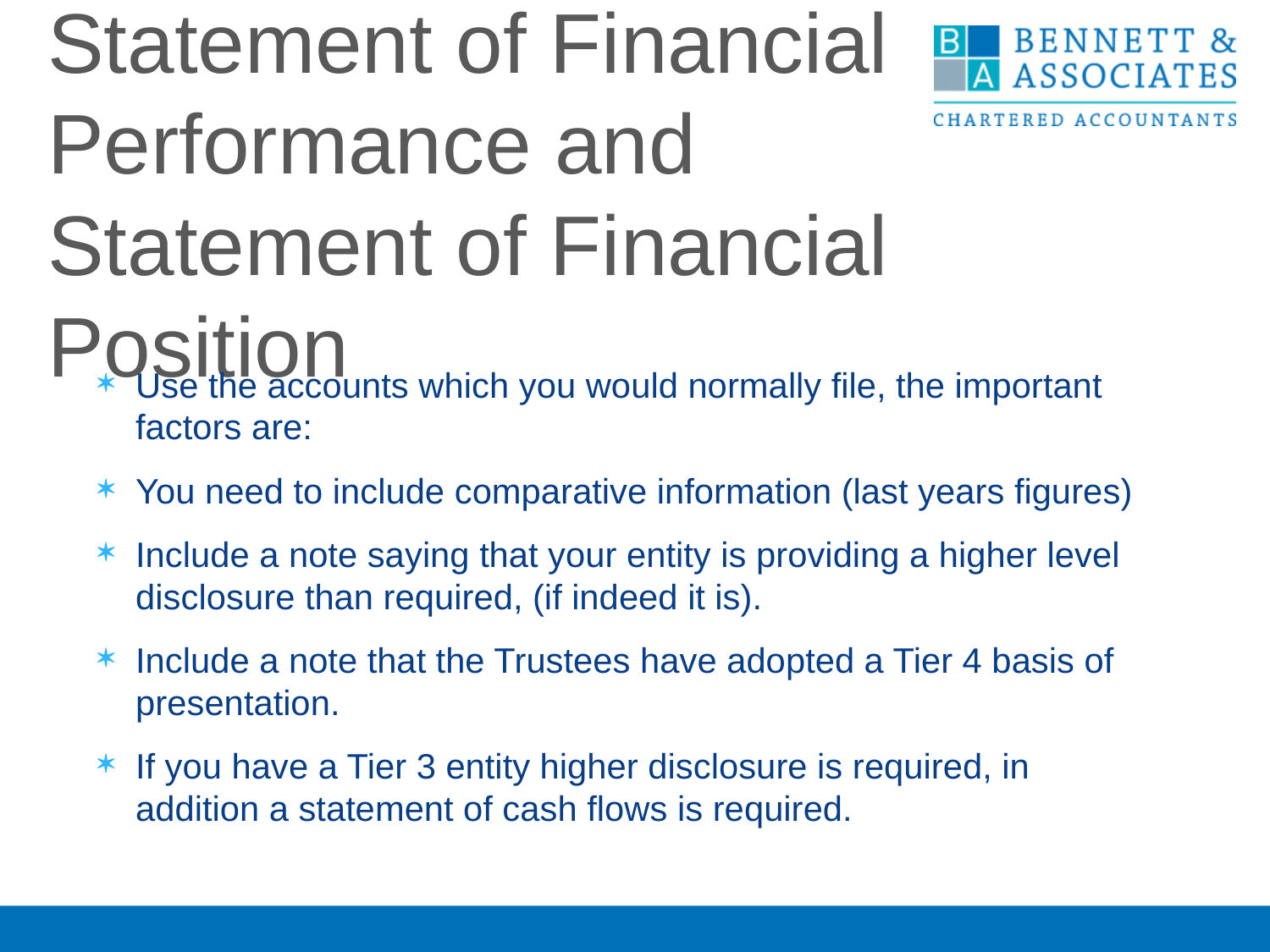

Statement of Financial
Performance and
Statement of Financial Position
Use the accounts which you would normally file, the important factors are:
You need to include comparative information (last years figures)
Include a note saying that your entity is providing a higher level disclosure than required, (if indeed it is).
Include a note that the Trustees have adopted a Tier 4 basis of presentation.
If you have a Tier 3 entity higher disclosure is required, in addition a statement of cash flows is required.